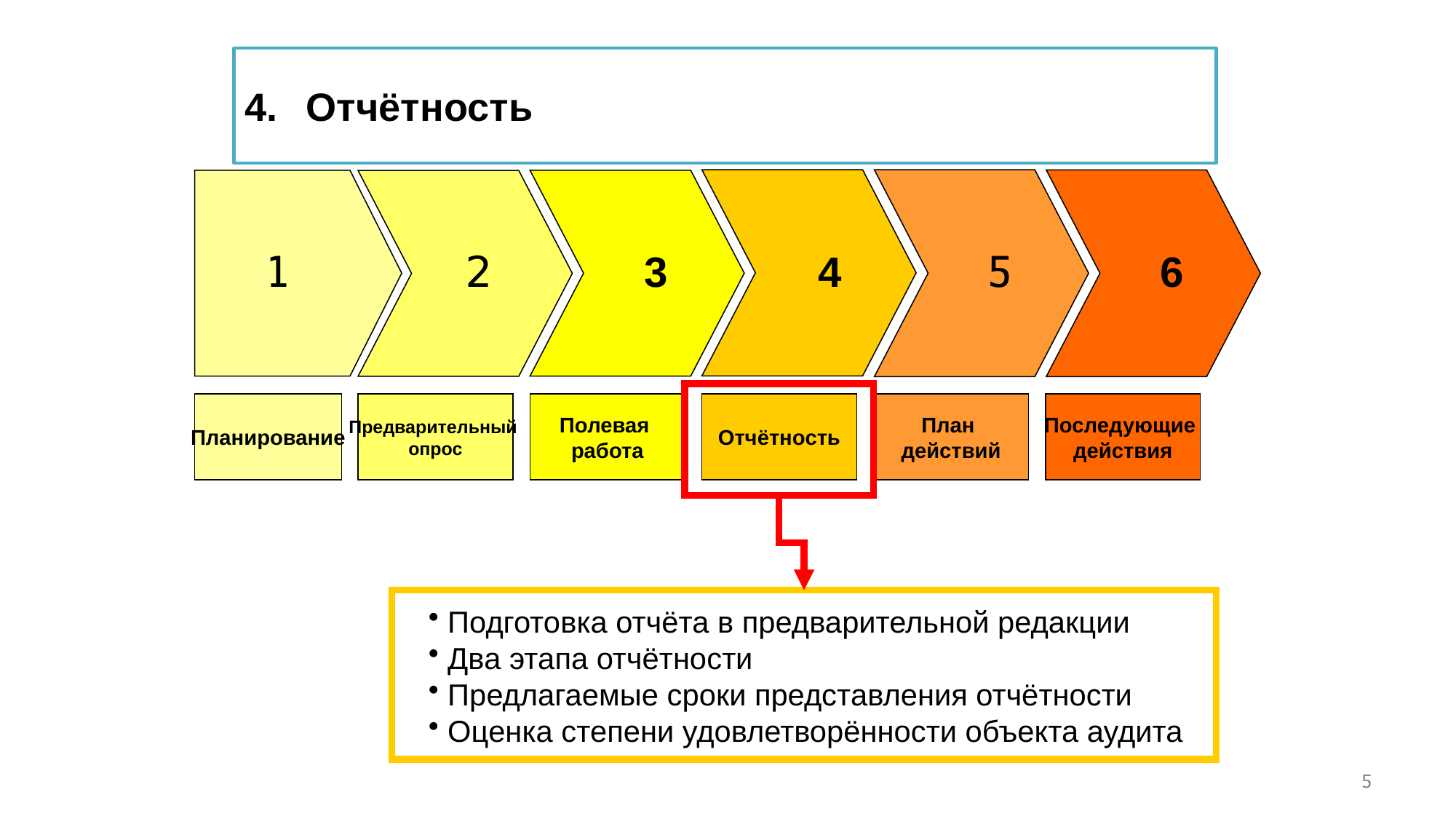

Отчётность

1
2
3
4
5
6

Планирование
Предварительный
опрос
Полевая
работа
Отчётность
План
действий
Последующие
действия

 Подготовка отчёта в предварительной редакции
 Два этапа отчётности
 Предлагаемые сроки представления отчётности
 Оценка степени удовлетворённости объекта аудита
5